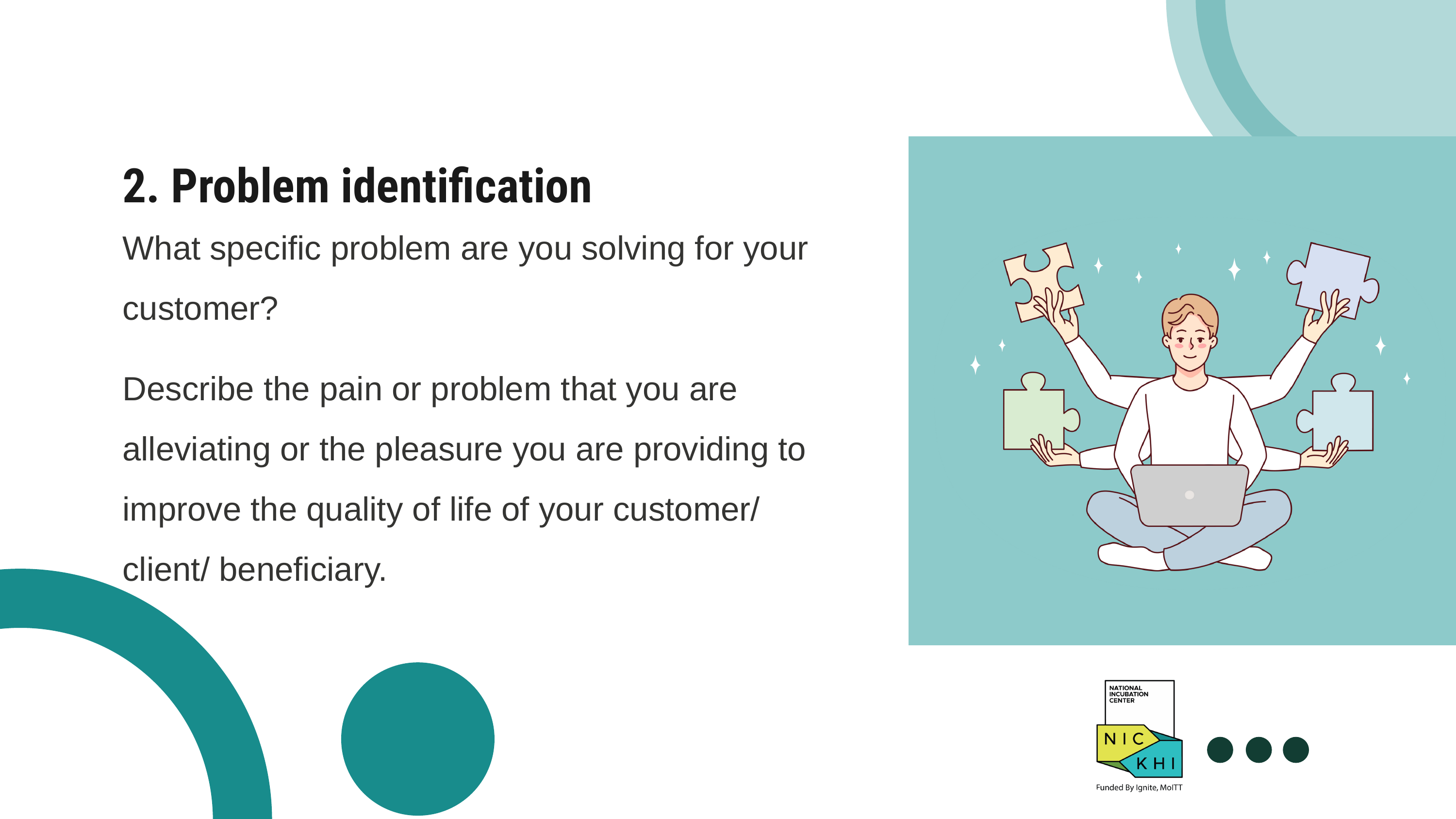

2. Problem identification
What specific problem are you solving for your customer?

Describe the pain or problem that you are alleviating or the pleasure you are providing to improve the quality of life of your customer/ client/ beneficiary.